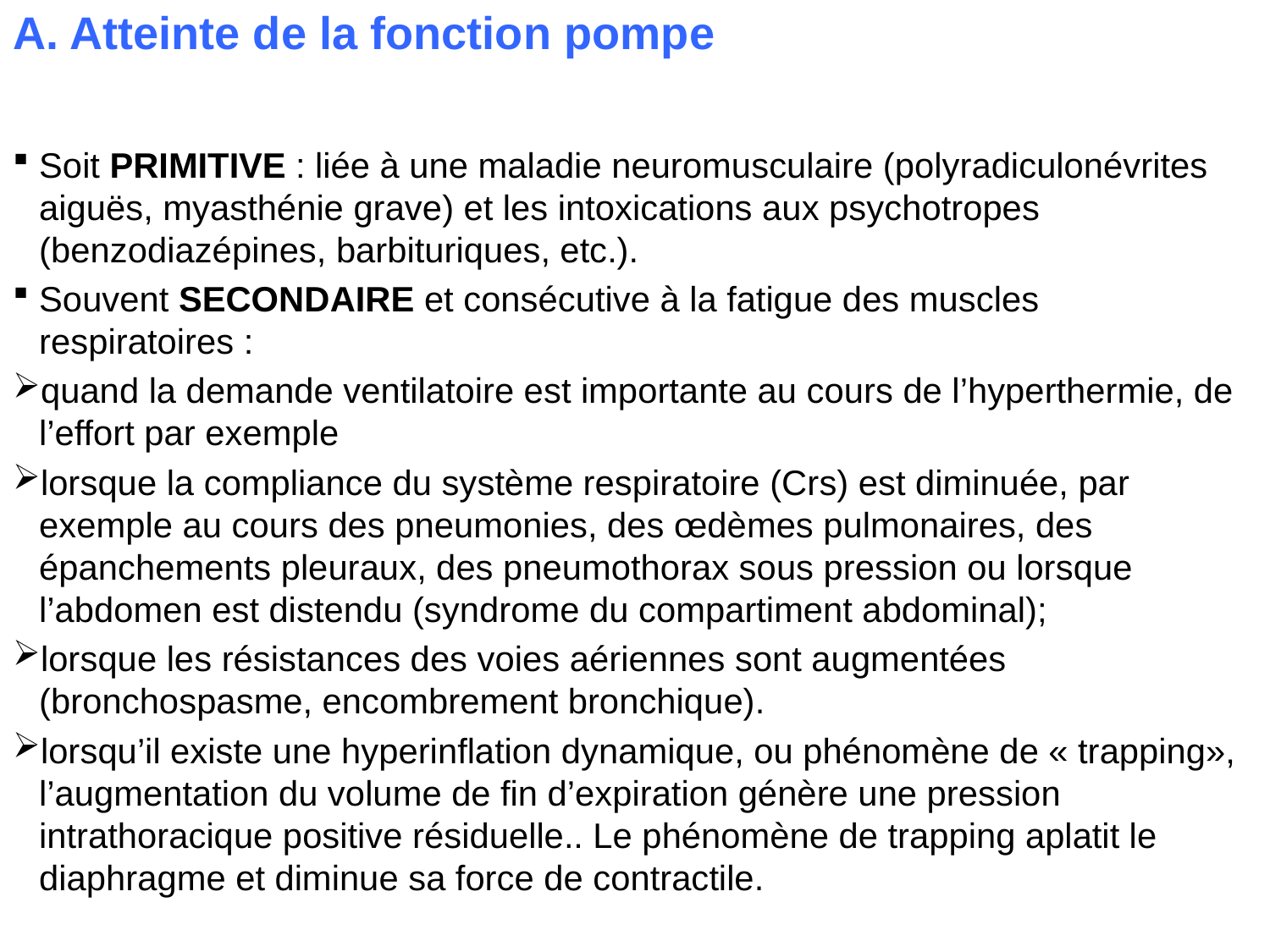

# A. Atteinte de la fonction pompe
Soit PRIMITIVE : liée à une maladie neuromusculaire (polyradiculonévrites aiguës, myasthénie grave) et les intoxications aux psychotropes (benzodiazépines, barbituriques, etc.).
Souvent SECONDAIRE et consécutive à la fatigue des muscles respiratoires :
quand la demande ventilatoire est importante au cours de l’hyperthermie, de l’effort par exemple
lorsque la compliance du système respiratoire (Crs) est diminuée, par exemple au cours des pneumonies, des œdèmes pulmonaires, des épanchements pleuraux, des pneumothorax sous pression ou lorsque l’abdomen est distendu (syndrome du compartiment abdominal);
lorsque les résistances des voies aériennes sont augmentées (bronchospasme, encombrement bronchique).
lorsqu’il existe une hyperinflation dynamique, ou phénomène de « trapping», l’augmentation du volume de fin d’expiration génère une pression intrathoracique positive résiduelle.. Le phénomène de trapping aplatit le diaphragme et diminue sa force de contractile.